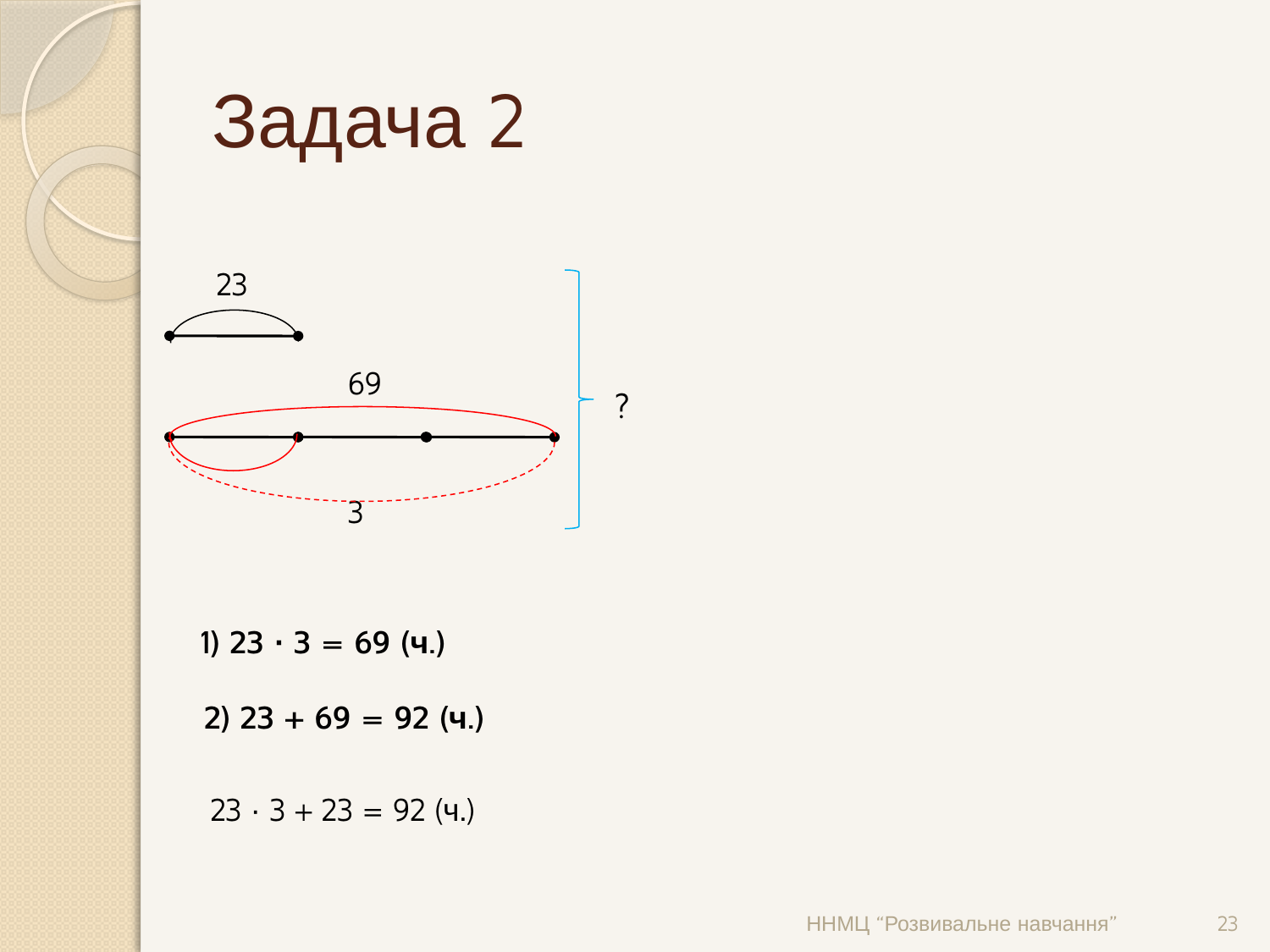

# Задача 2
23

69
?
3
1) 23 ∙ 3 = 69 (ч.)
2) 23 + 69 = 92 (ч.)
 23 ∙ 3 + 23 = 92 (ч.)
ННМЦ “Розвивальне навчання”
23